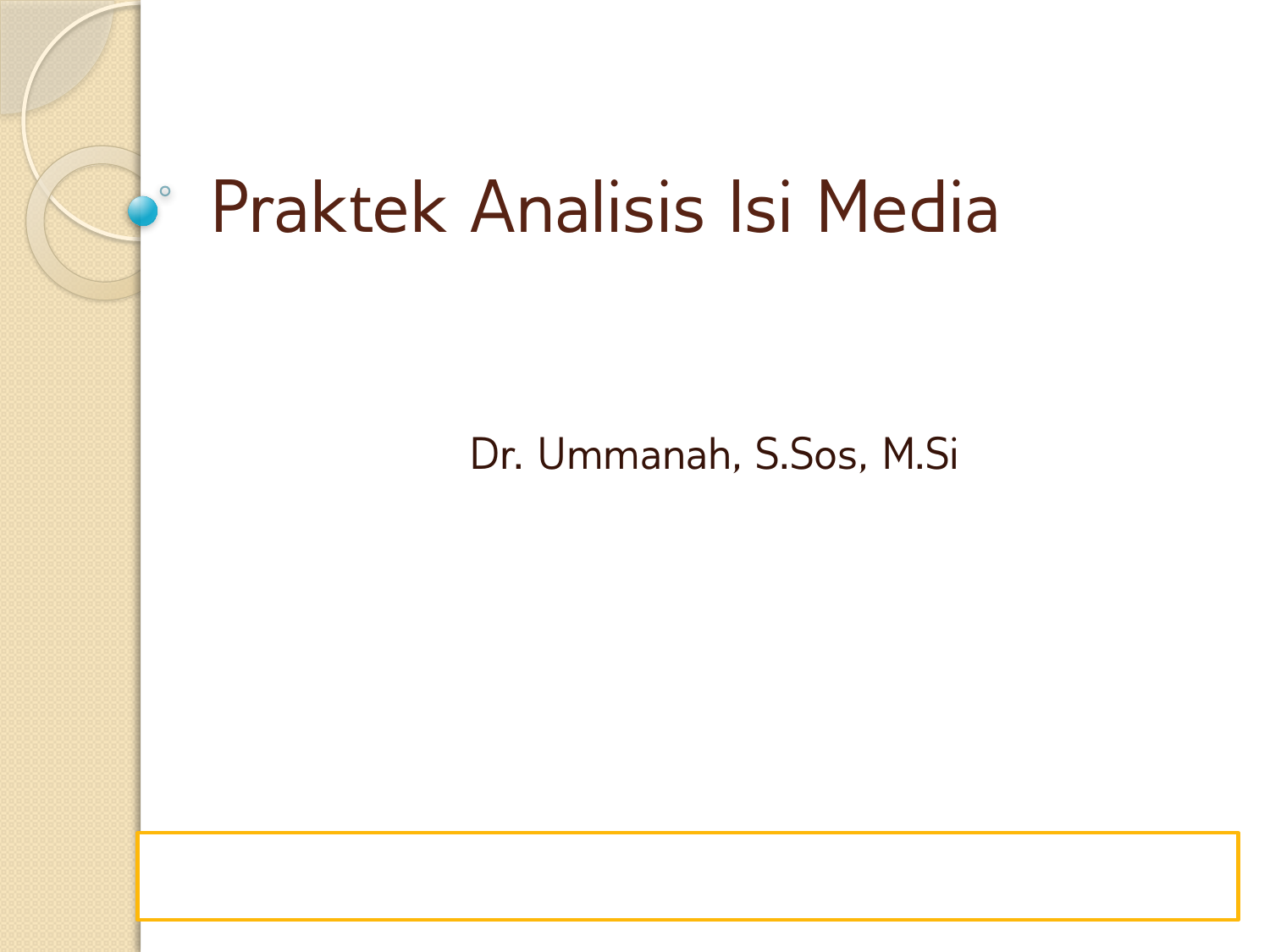

# Praktek Analisis Isi Media
Dr. Ummanah, S.Sos, M.Si